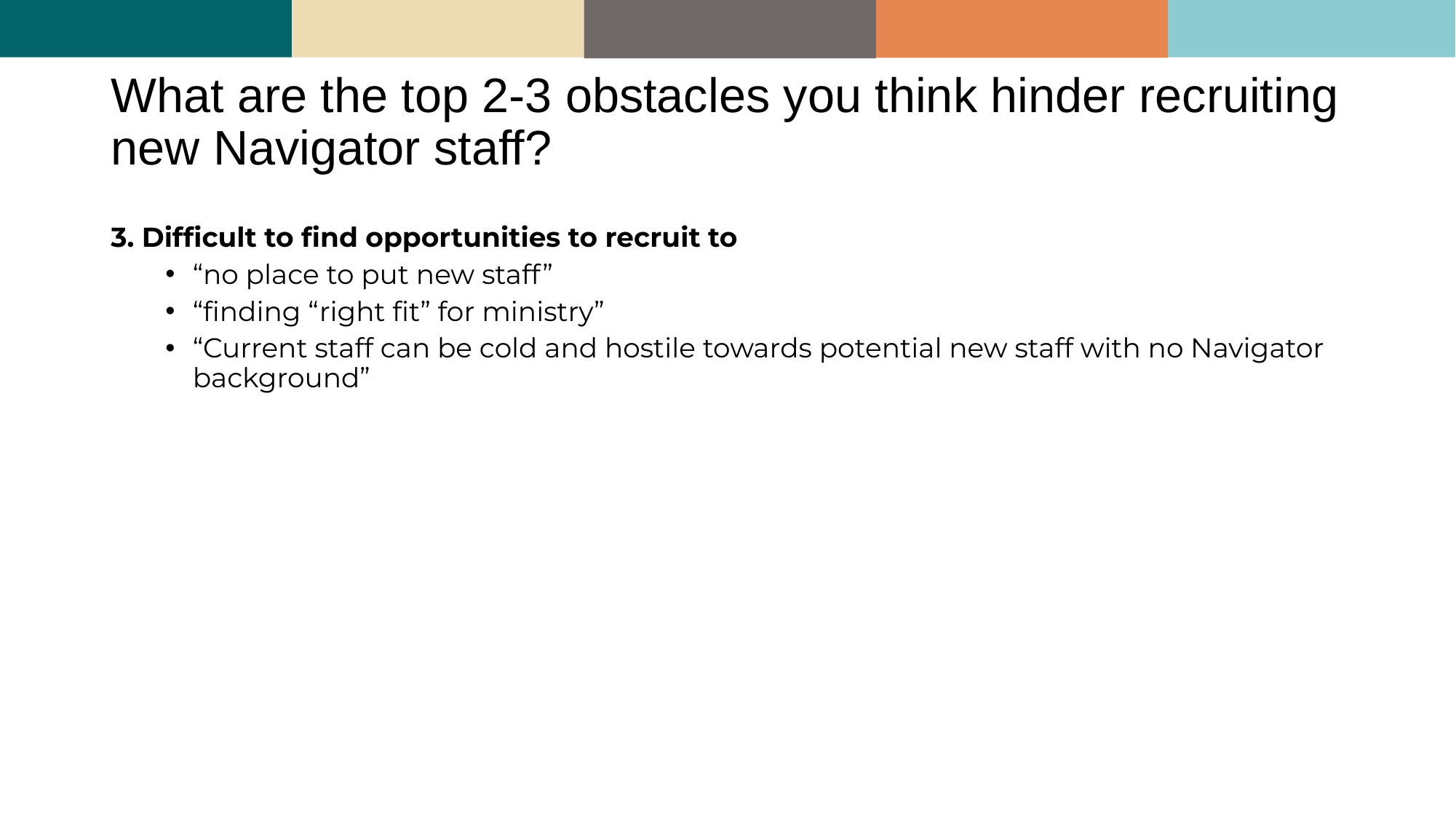

# What are the top 2-3 obstacles you think hinder recruiting new Navigator staff?
3. Difficult to find opportunities to recruit to
“no place to put new staff”
“finding “right fit” for ministry”
“Current staff can be cold and hostile towards potential new staff with no Navigator background”